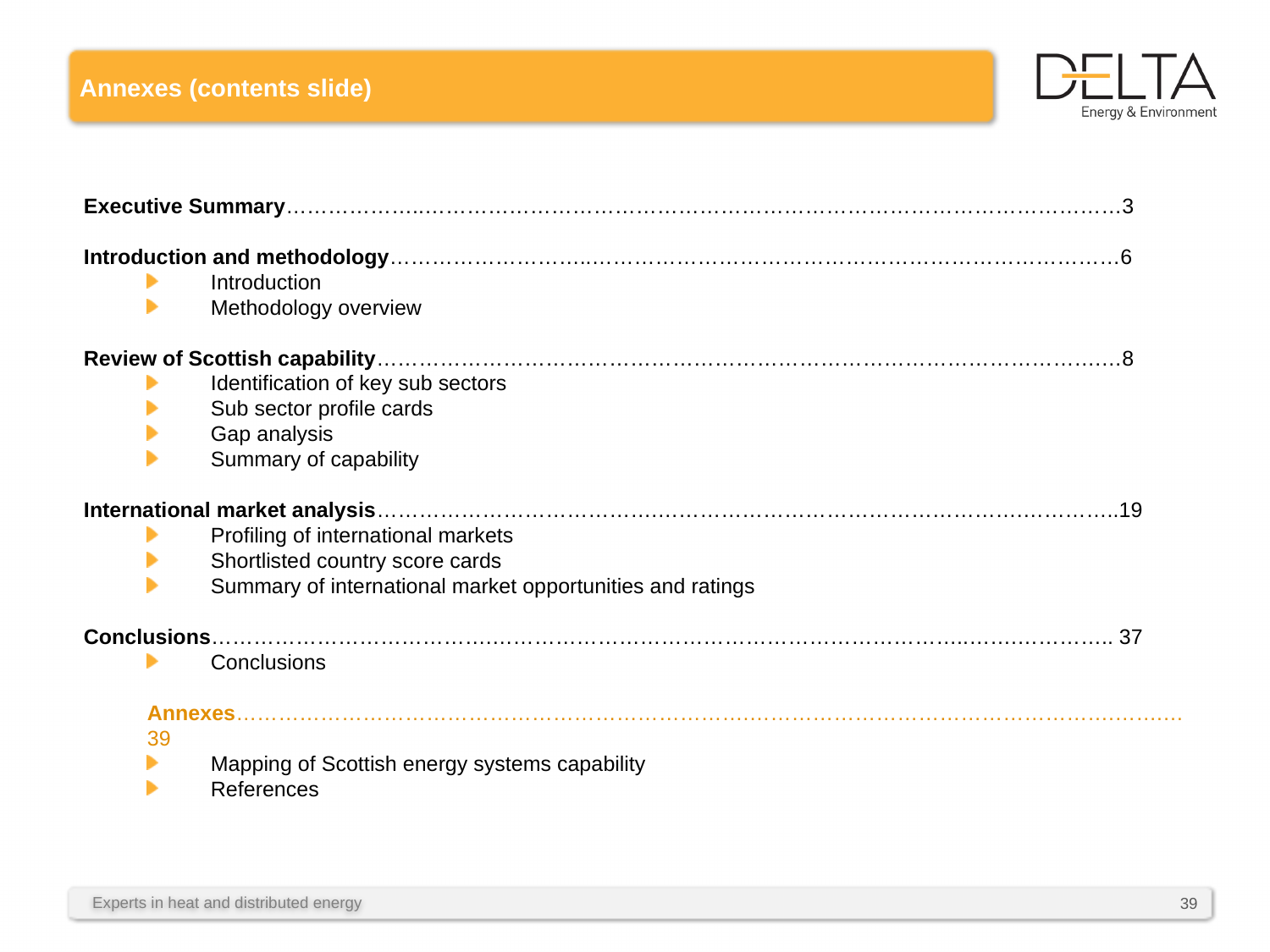

# Annexes (contents slide)
Executive Summary………………..………………………………………………………………………………………3

Introduction and methodology………………………..…………………………………………………………………6
Introduction
Methodology overview

Review of Scottish capability………………………………………………………………………………………….…8
Identification of key sub sectors
Sub sector profile cards
Gap analysis
Summary of capability

International market analysis………………………………….…………………………………………….…………..19
Profiling of international markets
Shortlisted country score cards
Summary of international market opportunities and ratings

Conclusions………………………………….…………………………………………………………..…….………….. 37
Conclusions

Annexes……………………………………………………………….…………………………………………….…….…39
Mapping of Scottish energy systems capability
References